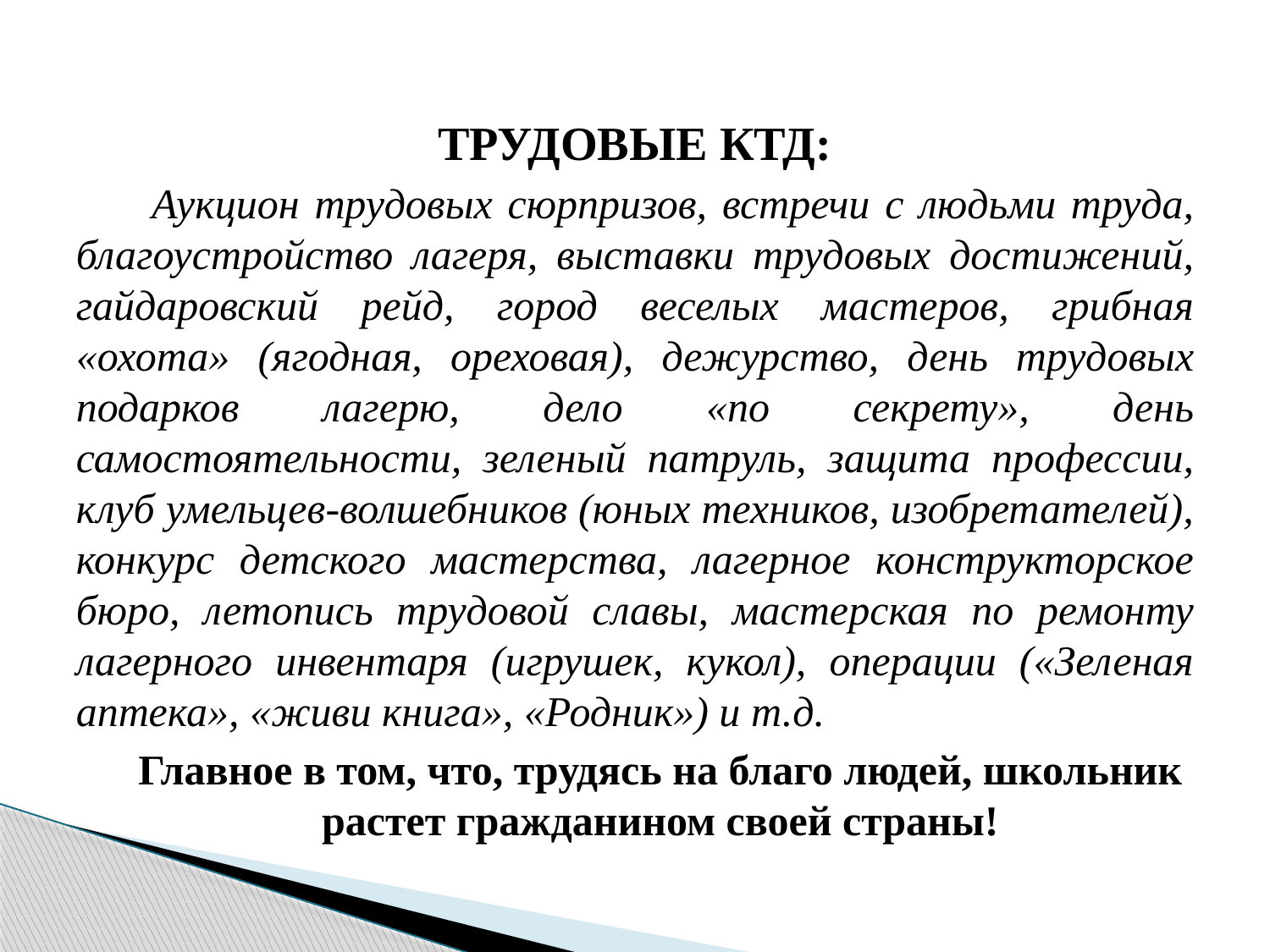

ТРУДОВЫЕ КТД:
     Аукцион трудовых сюрпризов, встречи с людьми труда, благоустройство лагеря, выставки трудовых достижений, гайдаровский рейд, город веселых мастеров, грибная «охота» (ягодная, ореховая), дежурство, день трудовых подарков лагерю, дело «по секрету», день самостоятельности, зеленый патруль, защита профессии, клуб умельцев-волшебников (юных техников, изобретателей), конкурс детского мастерства, лагерное конструкторское бюро, летопись трудовой славы, мастерская по ремонту лагерного инвентаря (игрушек, кукол), операции («Зеленая аптека», «живи книга», «Родник») и т.д.
Главное в том, что, трудясь на благо людей, школьник растет гражданином своей страны!